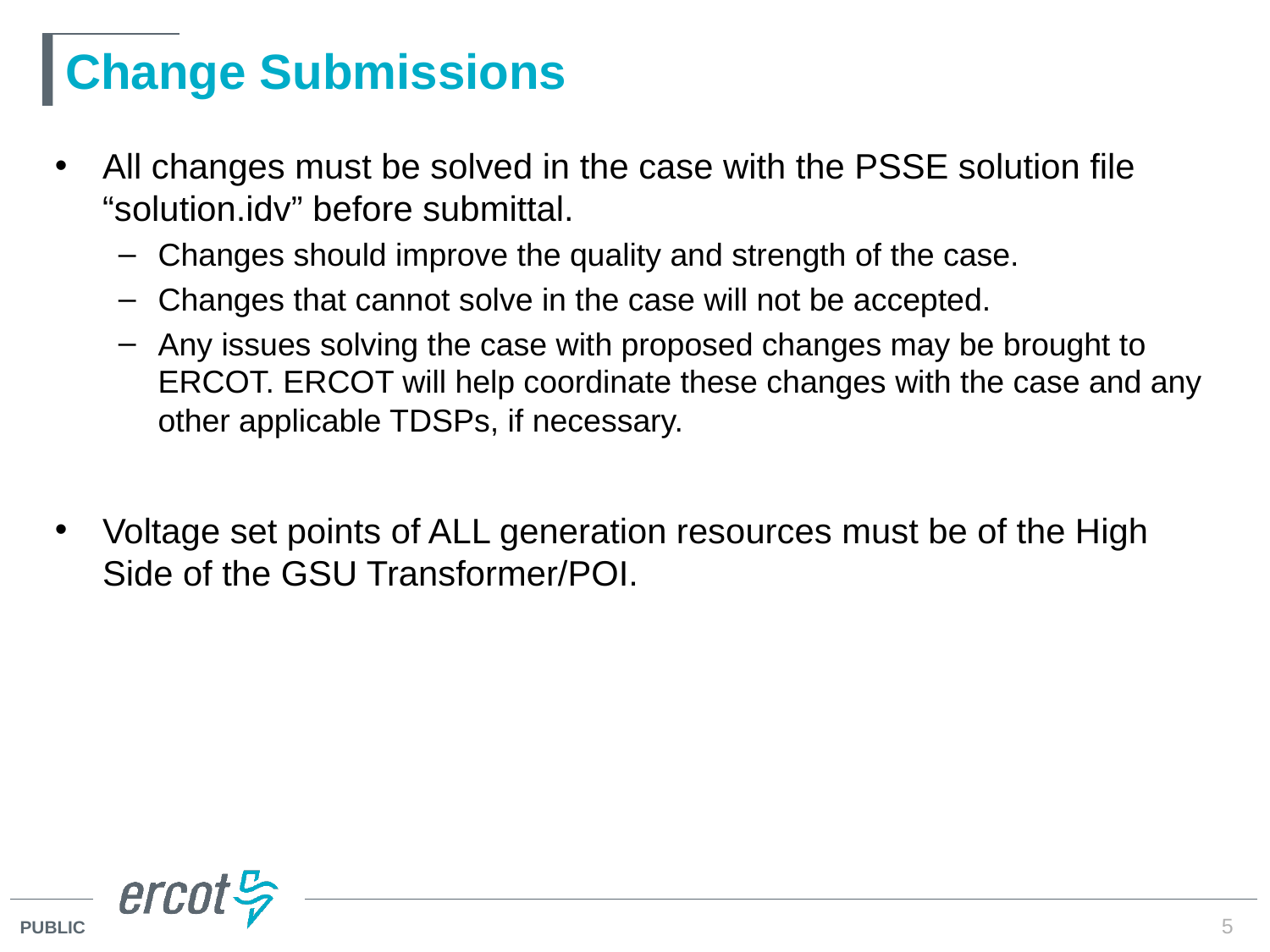

# Change Submissions
All changes must be solved in the case with the PSSE solution file “solution.idv” before submittal.
Changes should improve the quality and strength of the case.
Changes that cannot solve in the case will not be accepted.
Any issues solving the case with proposed changes may be brought to ERCOT. ERCOT will help coordinate these changes with the case and any other applicable TDSPs, if necessary.

Voltage set points of ALL generation resources must be of the High Side of the GSU Transformer/POI.

5